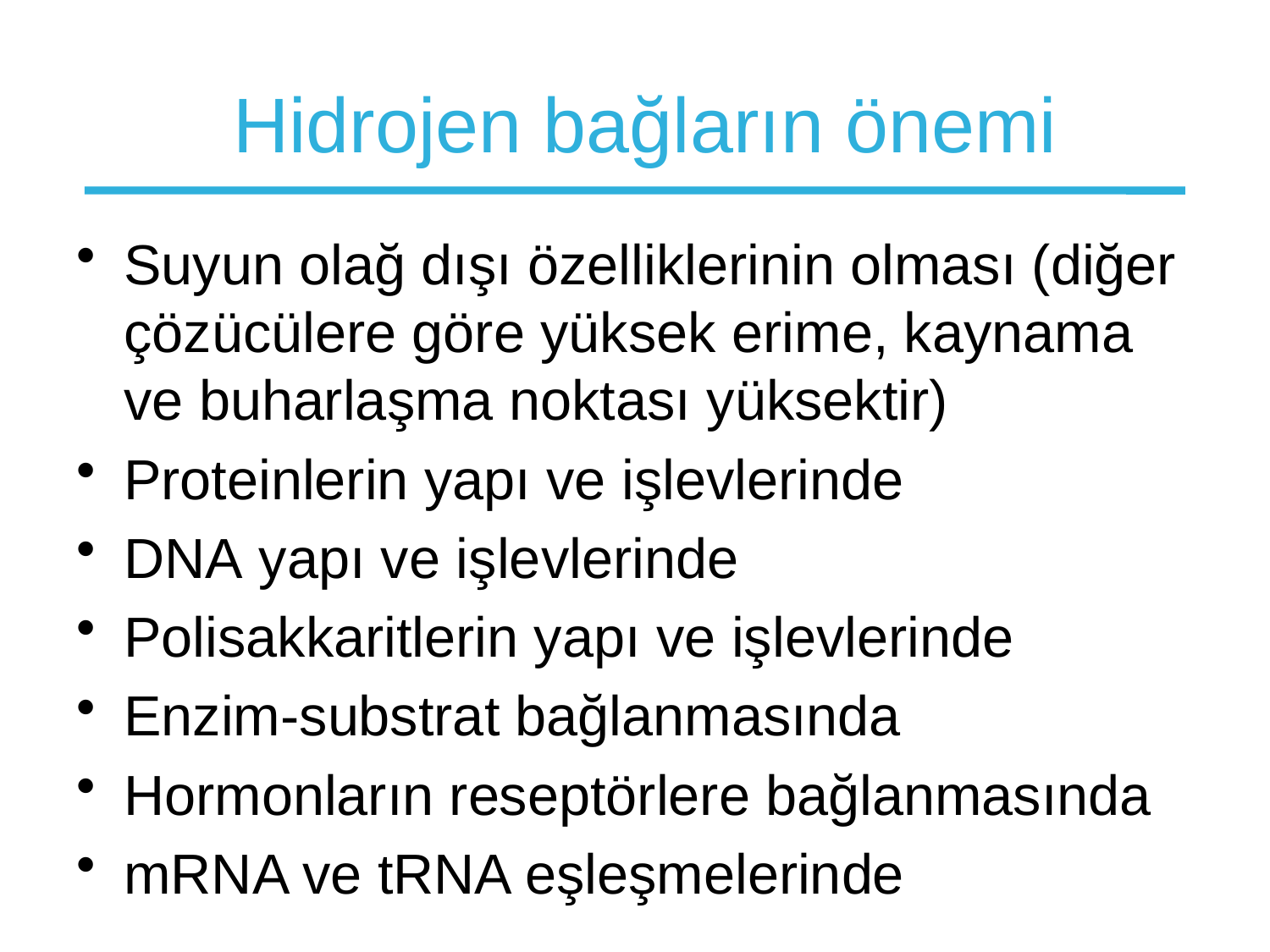

# Hidrojen bağların önemi

Suyun olağ dışı özelliklerinin olması (diğer çözücülere göre yüksek erime, kaynama ve buharlaşma noktası yüksektir)
Proteinlerin yapı ve işlevlerinde
DNA yapı ve işlevlerinde
Polisakkaritlerin yapı ve işlevlerinde
Enzim-substrat bağlanmasında
Hormonların reseptörlere bağlanmasında
mRNA ve tRNA eşleşmelerinde